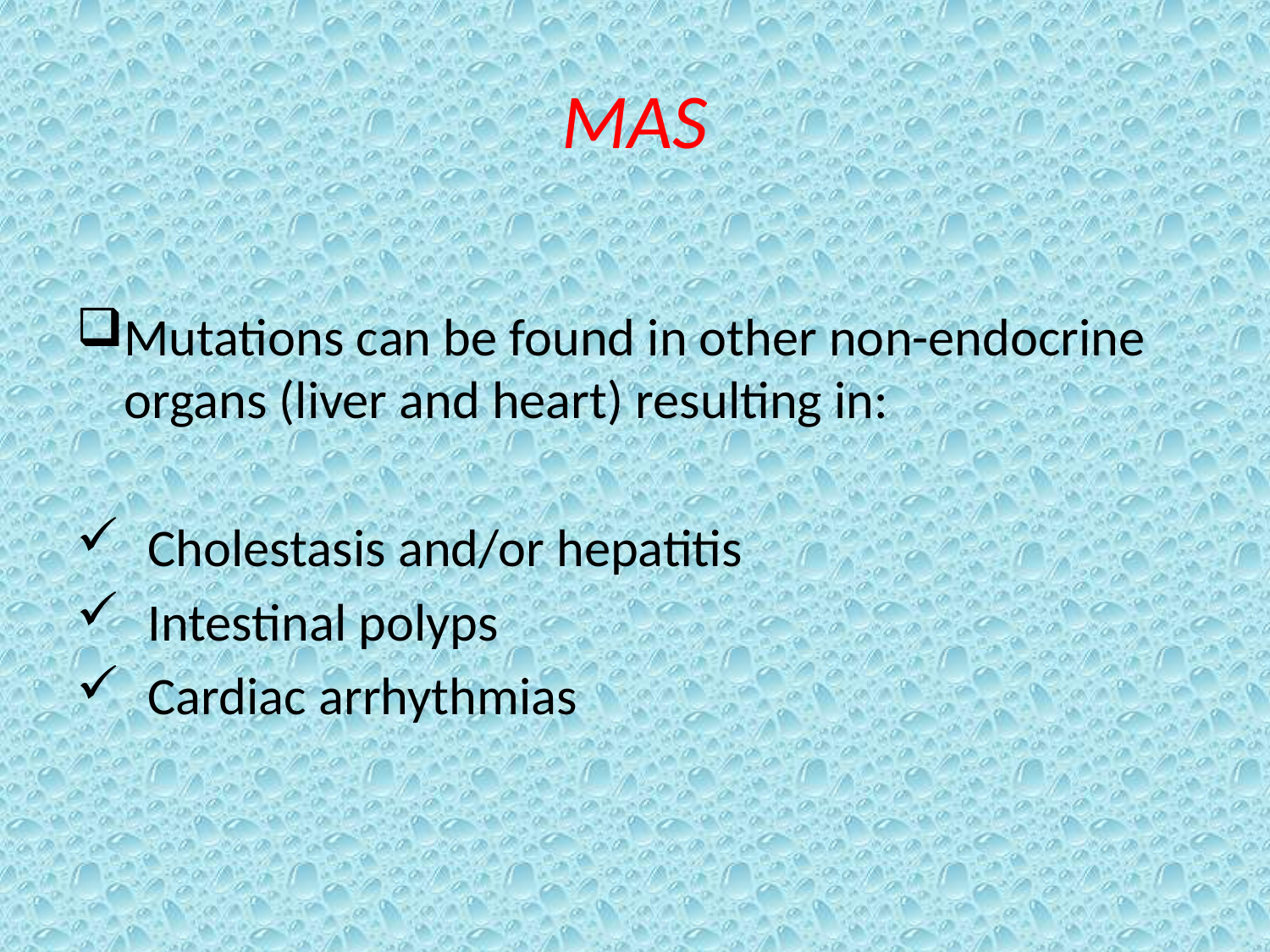

# MAS

Mutations can be found in other non-endocrine organs (liver and heart) resulting in:

  Cholestasis and/or hepatitis
  Intestinal polyps
  Cardiac arrhythmias